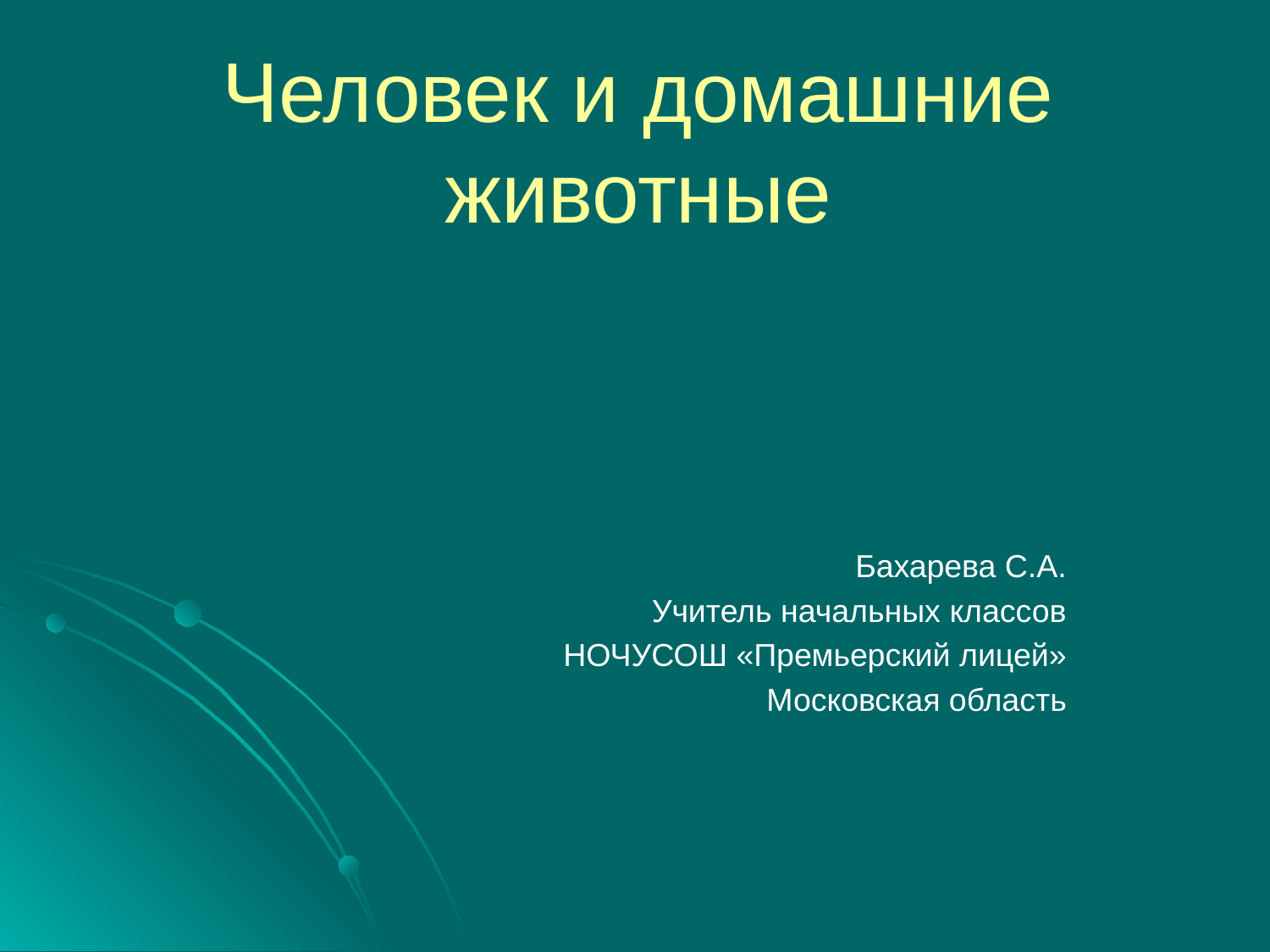

# Человек и домашние животные
Бахарева С.А.
Учитель начальных классов
НОЧУСОШ «Премьерский лицей»
Московская область